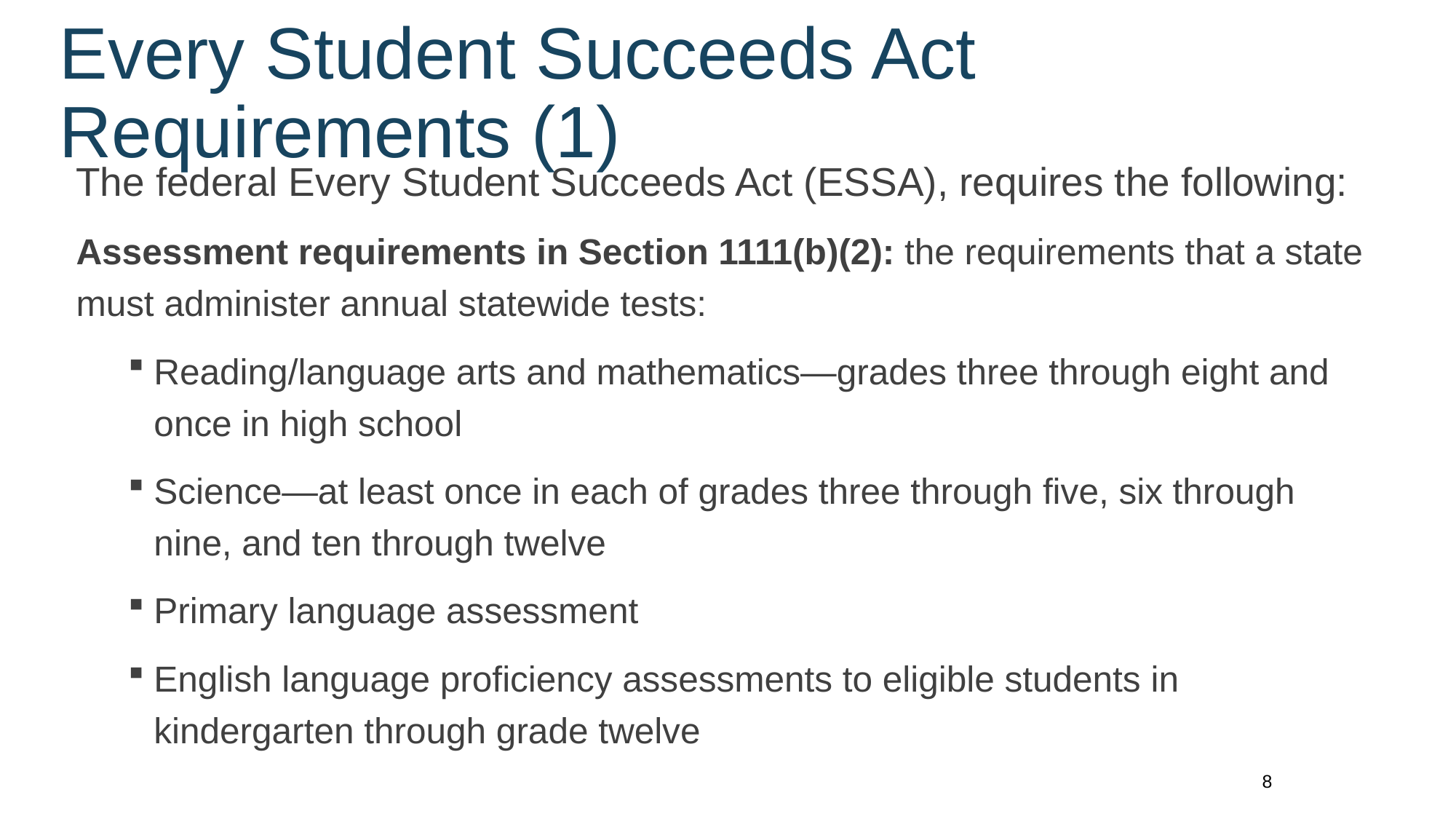

# Every Student Succeeds Act Requirements (1)
The federal Every Student Succeeds Act (ESSA), requires the following:
Assessment requirements in Section 1111(b)(2): the requirements that a state must administer annual statewide tests:
Reading/language arts and mathematics—grades three through eight and once in high school
Science—at least once in each of grades three through five, six through nine, and ten through twelve
Primary language assessment
English language proficiency assessments to eligible students in kindergarten through grade twelve
8